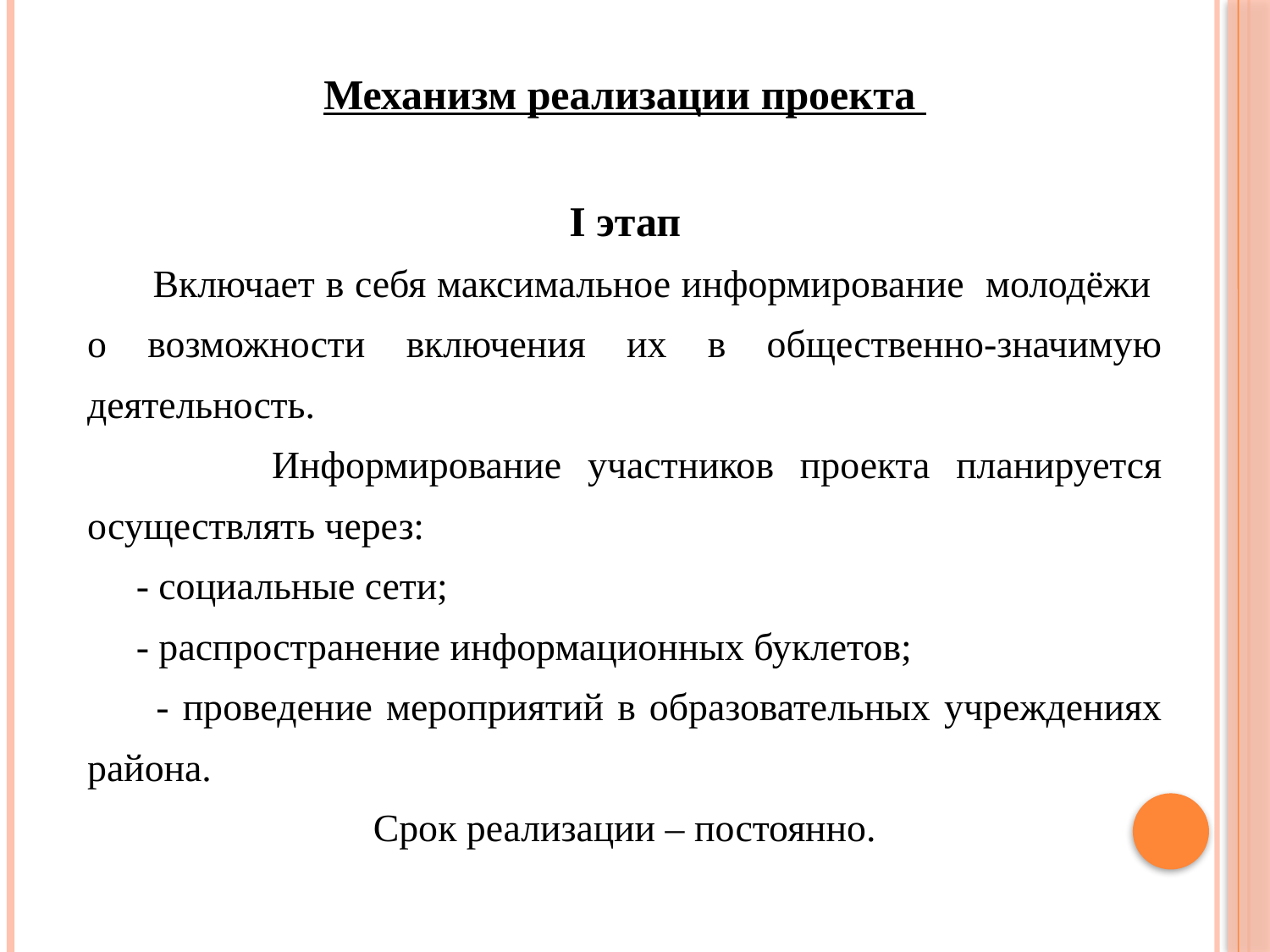

Механизм реализации проекта

I этап
      Включает в себя максимальное информирование  молодёжи  о возможности включения их в общественно-значимую деятельность.
       Информирование участников проекта планируется осуществлять через:
     - социальные сети;
     - распространение информационных буклетов;
     - проведение мероприятий в образовательных учреждениях района.
Срок реализации – постоянно.